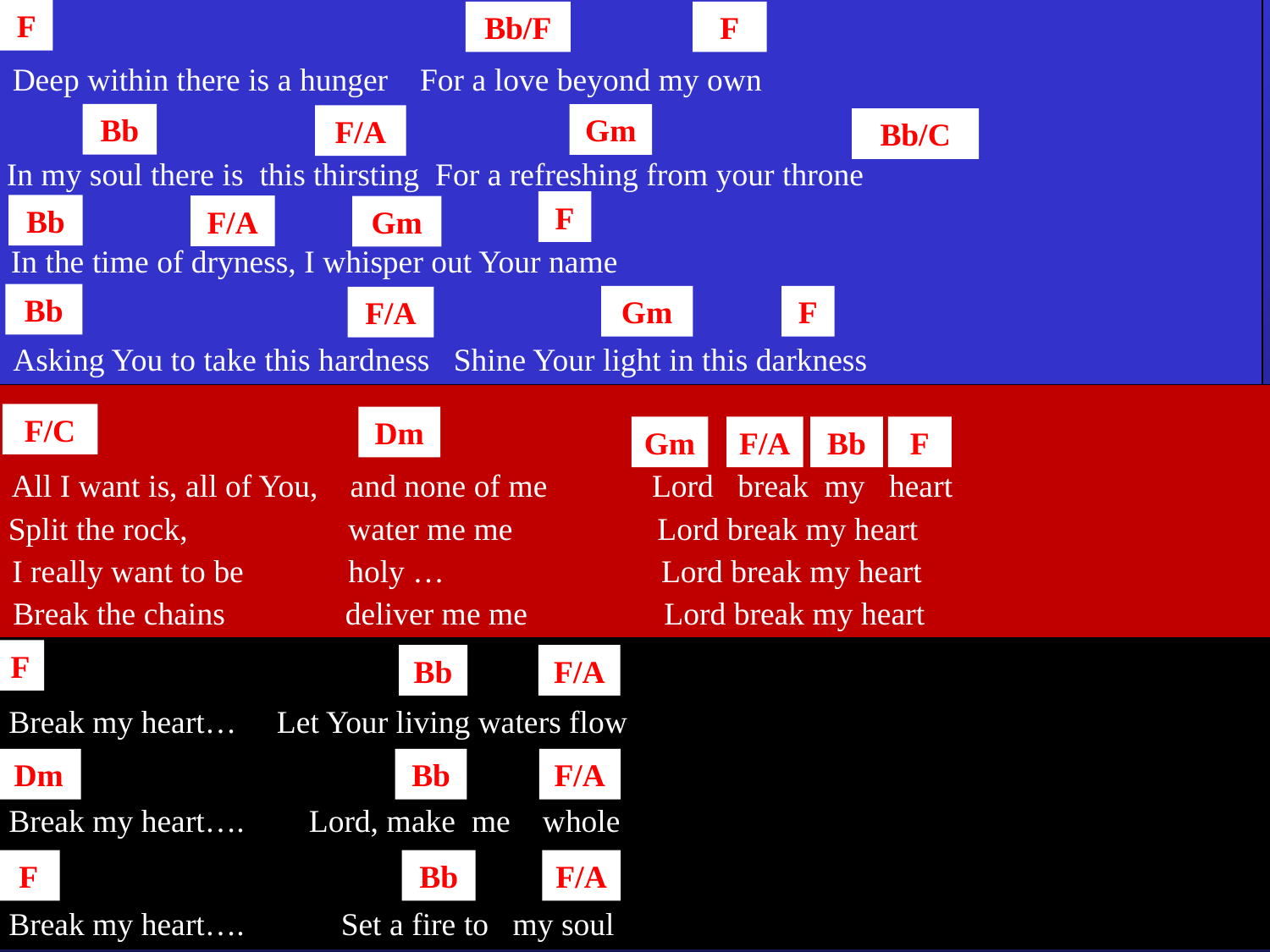

F

Bb/F
F
Deep within there is a hunger    For a love beyond my own
Bb
Gm
F/A
Bb/C
In my soul there is  this thirsting  For a refreshing from your throne
F
Bb
F/A
Gm
In the time of dryness, I whisper out Your name
Bb
Gm
F
F/A
Asking You to take this hardness   Shine Your light in this darkness

F/C
Dm
Gm
F/A
Bb
F
All I want is, all of You,    and none of me             Lord   break  my   heart
Split the rock,                    water me me                  Lord break my heart
I really want to be             holy …                           Lord break my heart
Break the chains               deliver me me                 Lord break my heart

F
Bb
F/A
Break my heart…     Let Your living waters flow
Dm
Bb
F/A
Break my heart….        Lord, make  me    whole
F
Bb
F/A
Break my heart….            Set a fire to   my soul